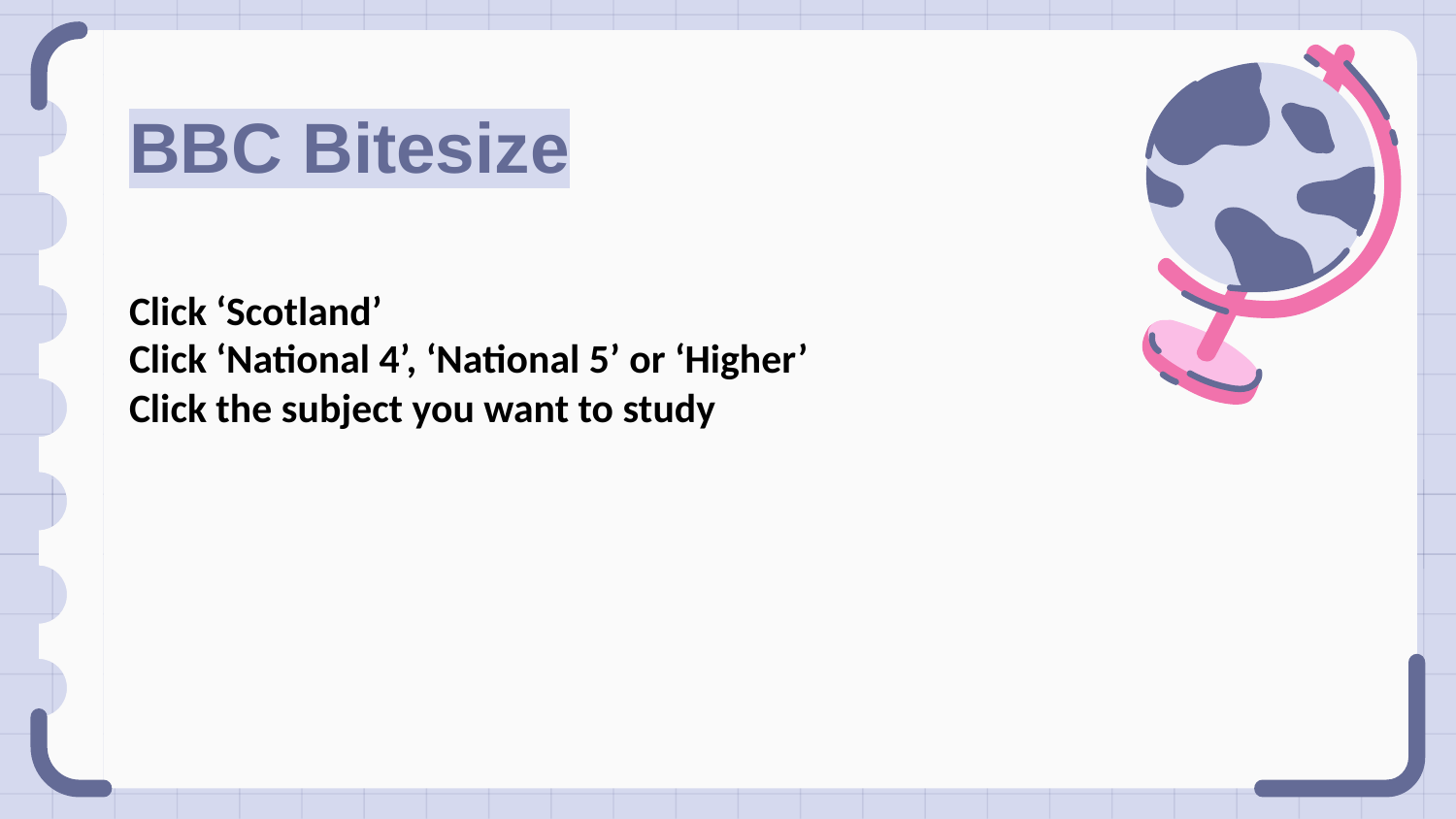

# BBC Bitesize

Click ‘Scotland’
Click ‘National 4’, ‘National 5’ or ‘Higher’
Click the subject you want to study